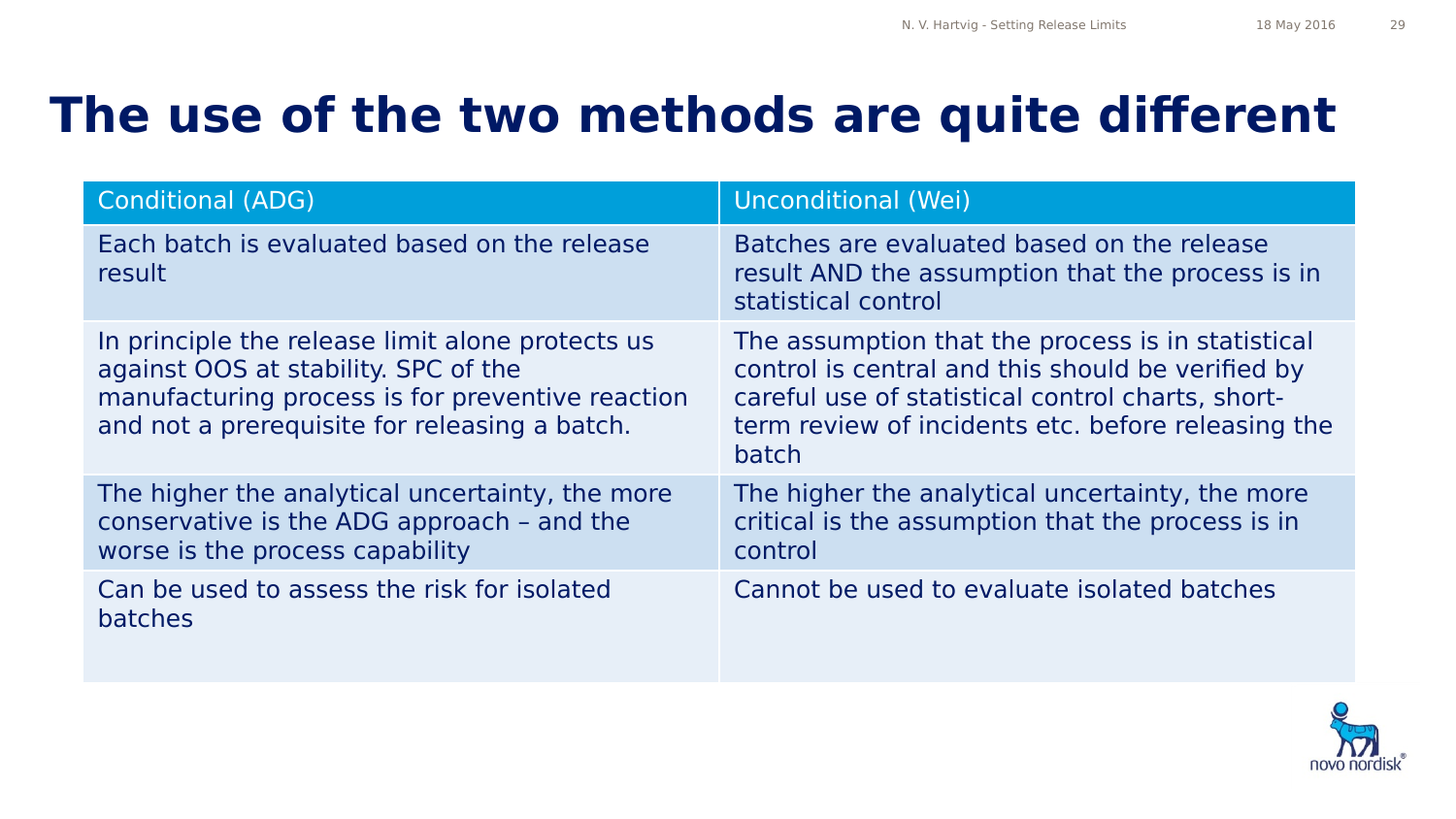

N. V. Hartvig - Setting Release Limits
18 May 2016
29
# The use of the two methods are quite different
| Conditional (ADG) | Unconditional (Wei) |
| --- | --- |
| Each batch is evaluated based on the release result | Batches are evaluated based on the release result AND the assumption that the process is in statistical control |
| In principle the release limit alone protects us against OOS at stability. SPC of the manufacturing process is for preventive reaction and not a prerequisite for releasing a batch. | The assumption that the process is in statistical control is central and this should be verified by careful use of statistical control charts, short-term review of incidents etc. before releasing the batch |
| The higher the analytical uncertainty, the more conservative is the ADG approach – and the worse is the process capability | The higher the analytical uncertainty, the more critical is the assumption that the process is in control |
| Can be used to assess the risk for isolated batches | Cannot be used to evaluate isolated batches |